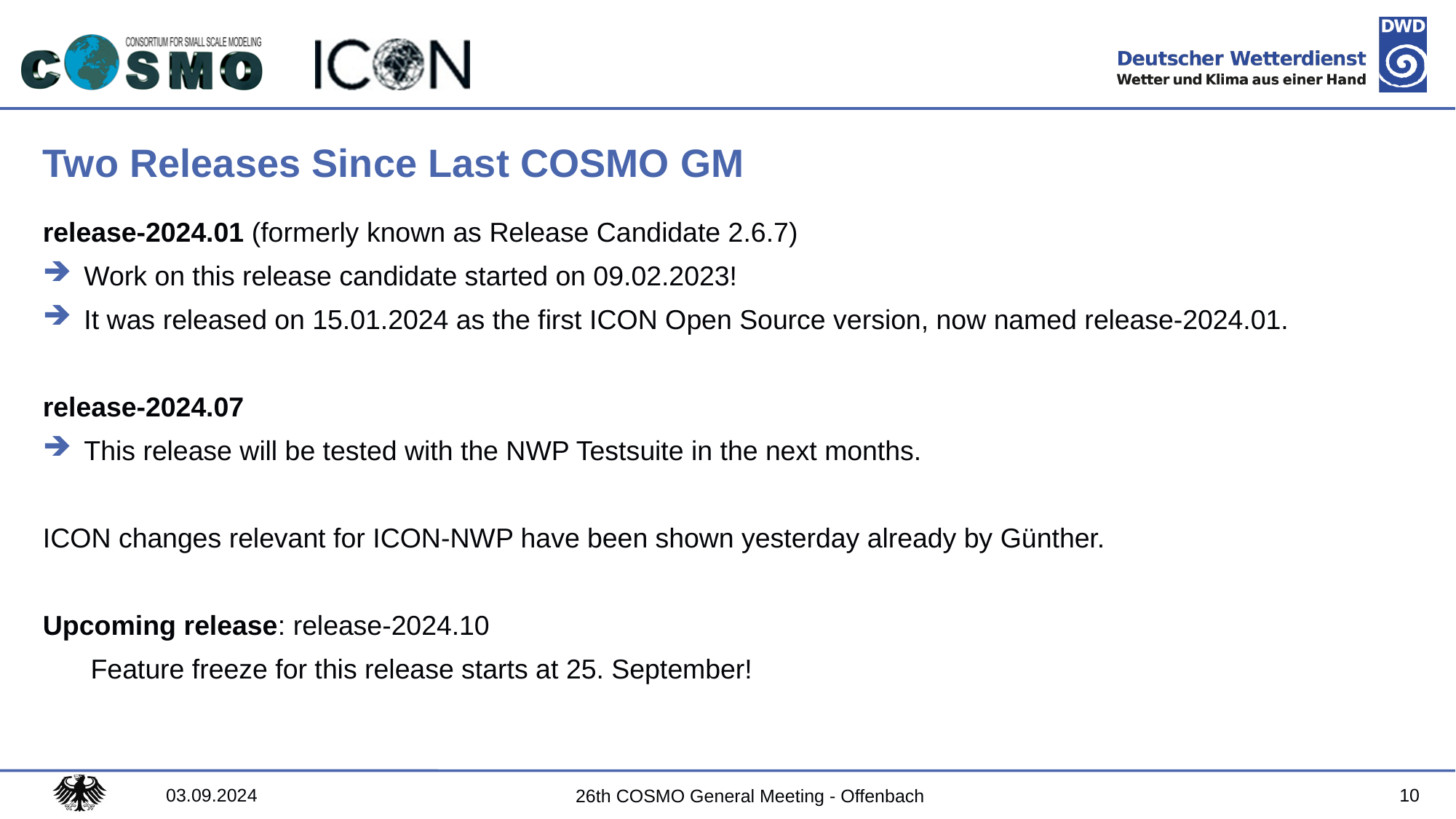

# Two Releases Since Last COSMO GM
release-2024.01 (formerly known as Release Candidate 2.6.7)
Work on this release candidate started on 09.02.2023!
It was released on 15.01.2024 as the first ICON Open Source version, now named release-2024.01.

release-2024.07
This release will be tested with the NWP Testsuite in the next months.

ICON changes relevant for ICON-NWP have been shown yesterday already by Günther.

Upcoming release: release-2024.10
Feature freeze for this release starts at 25. September!

03.09.2024
10
26th COSMO General Meeting - Offenbach